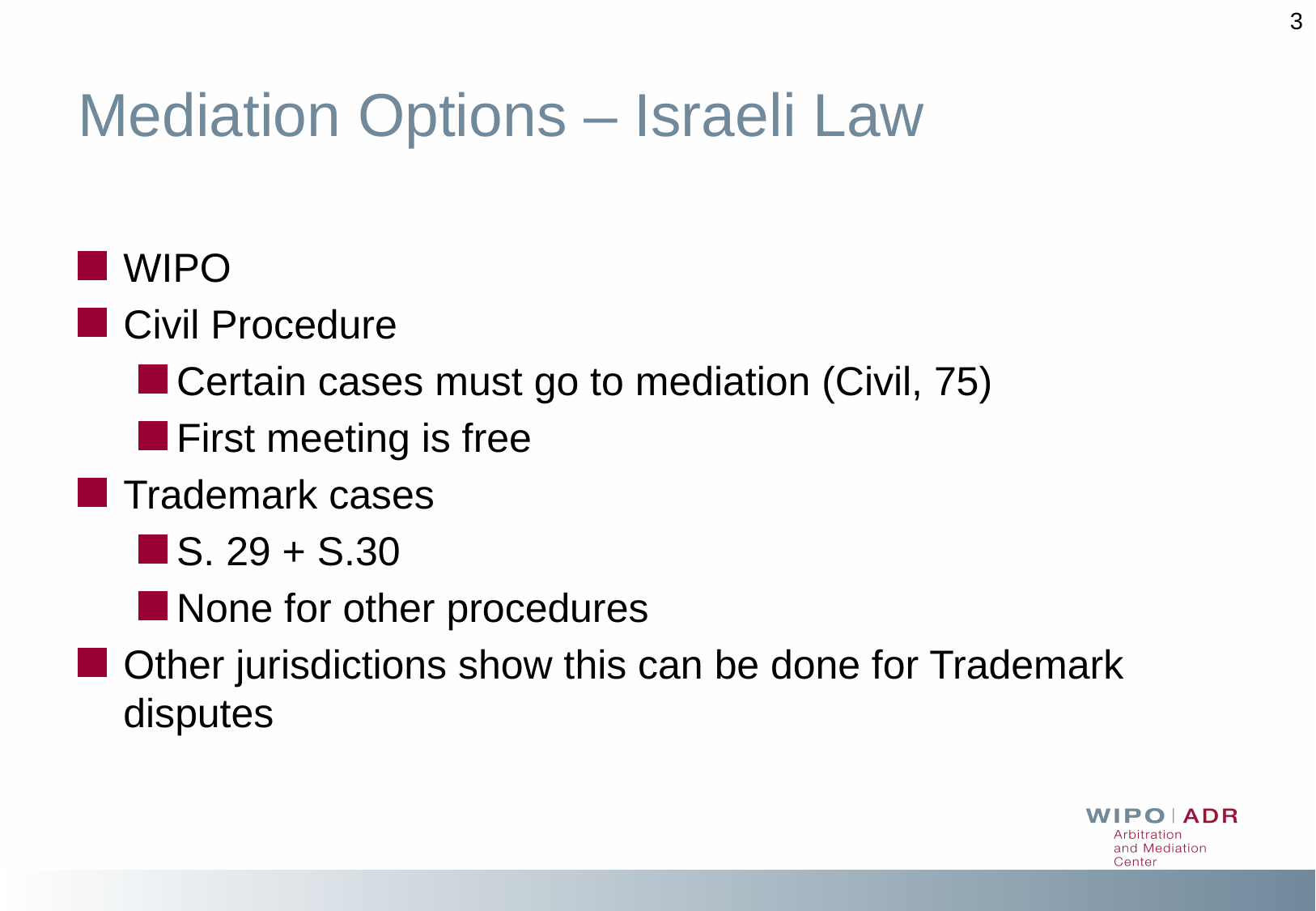

3
# Mediation Options – Israeli Law
WIPO
Civil Procedure
Certain cases must go to mediation (Civil, 75)
First meeting is free
Trademark cases
S. 29 + S.30
None for other procedures
Other jurisdictions show this can be done for Trademark disputes